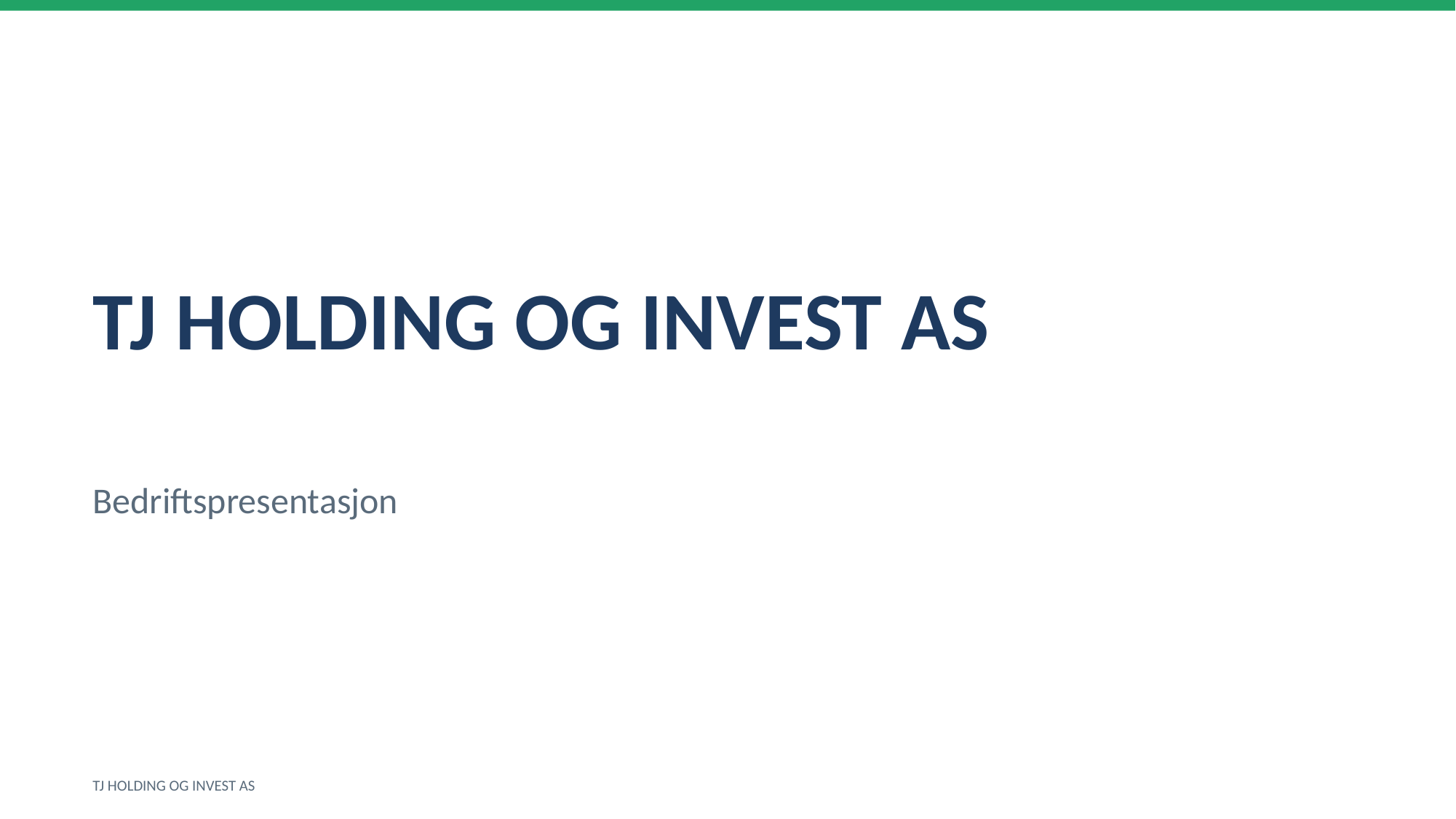

TJ HOLDING OG INVEST AS
Bedriftspresentasjon
TJ HOLDING OG INVEST AS